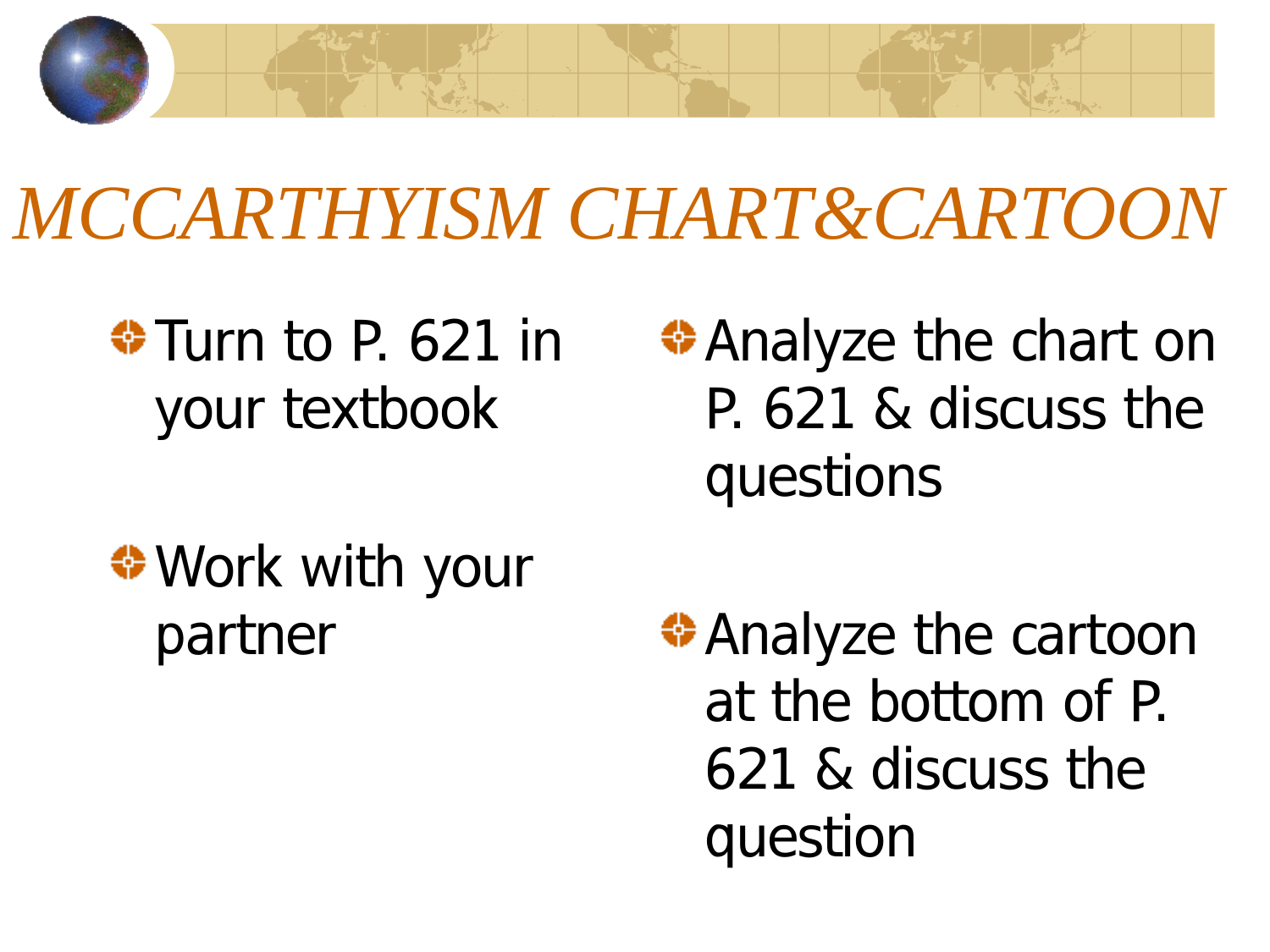

# MCCARTHYISM CHART&CARTOON
Turn to P. 621 in your textbook

Work with your partner
Analyze the chart on P. 621 & discuss the questions

Analyze the cartoon at the bottom of P. 621 & discuss the question